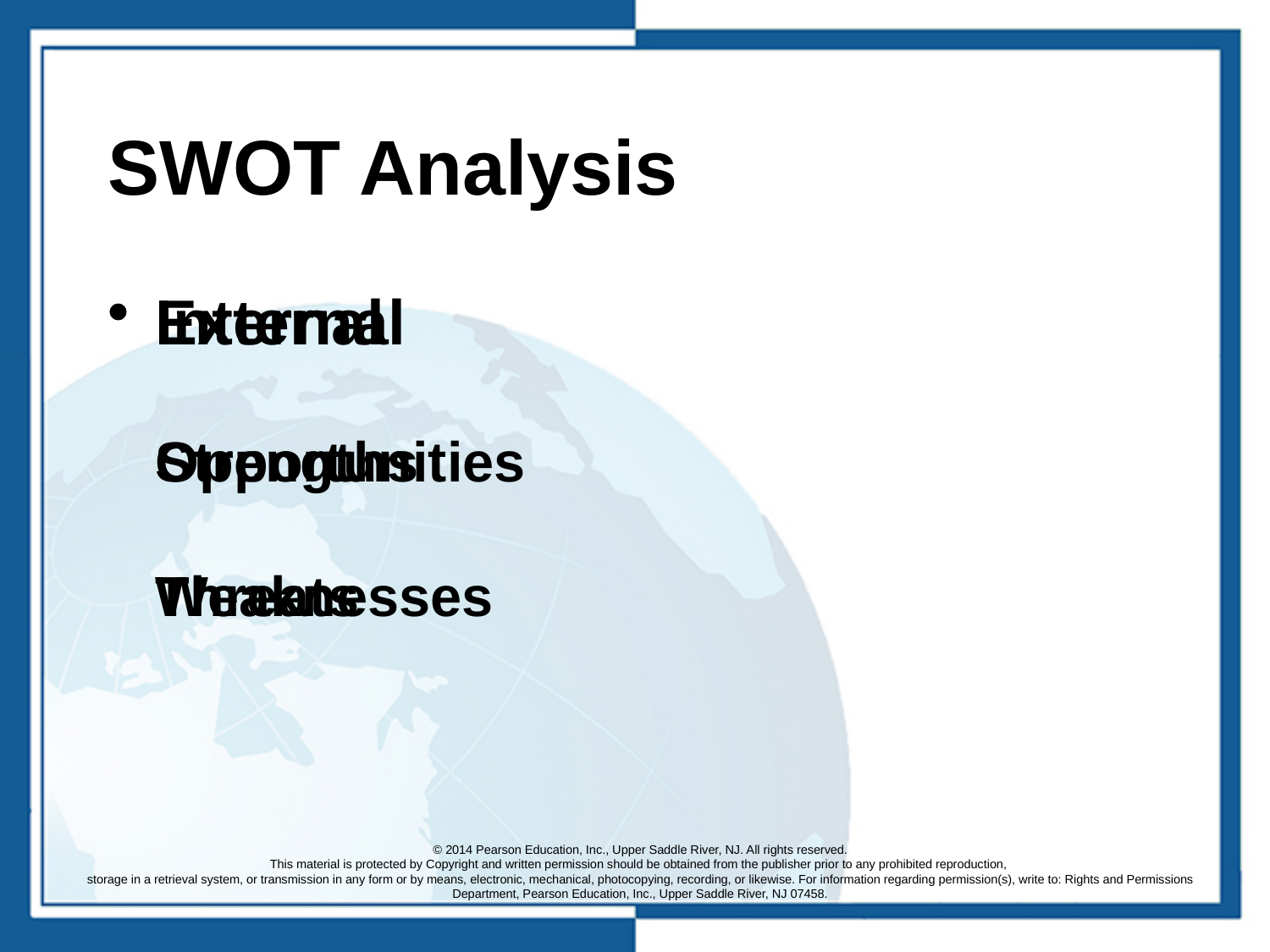

# SWOT Analysis
Internal
Strengths
Weaknesses

External
Opportunities
Threats